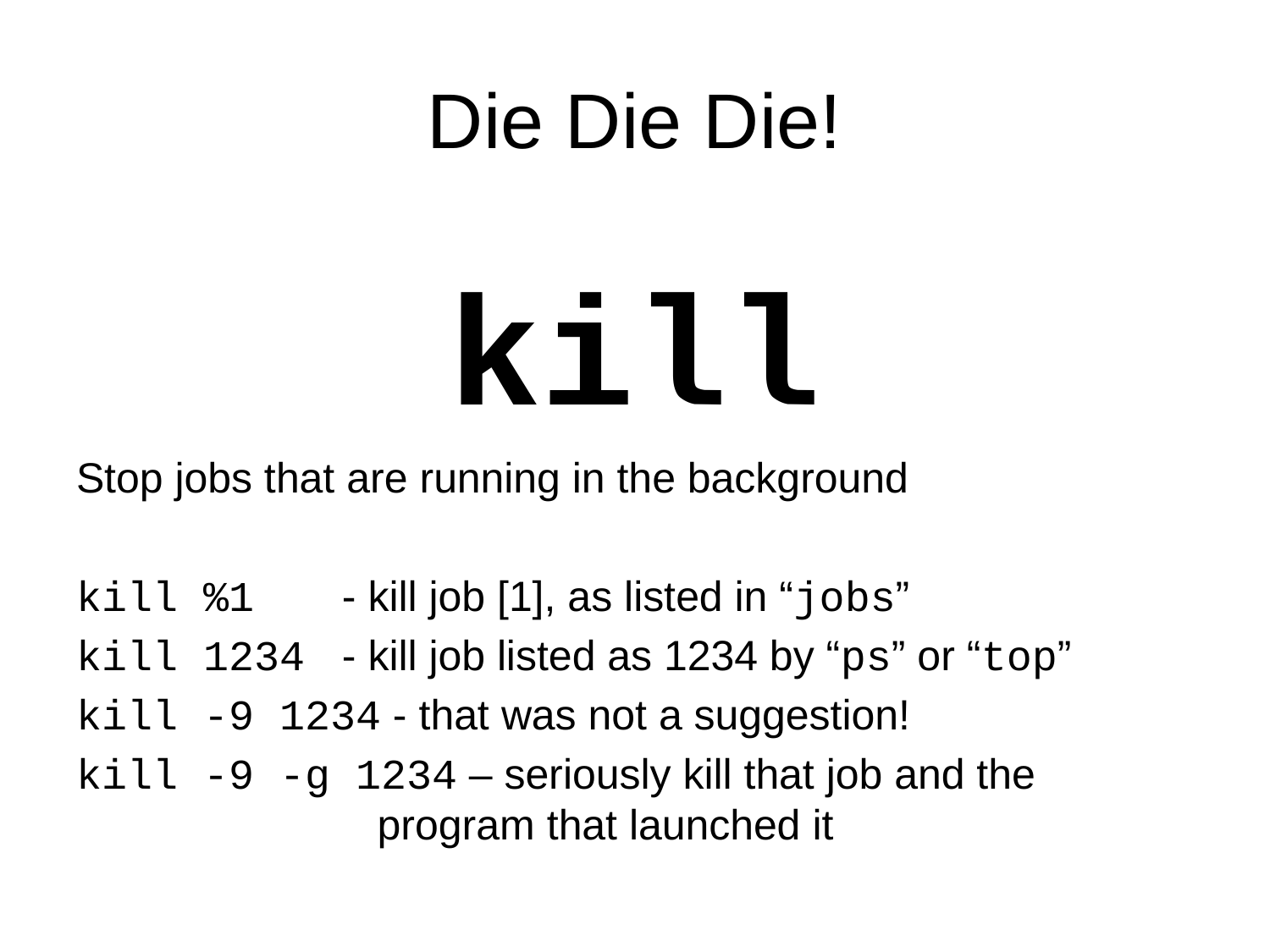

# Die Die Die!
kill
Stop jobs that are running in the background

kill %1 	 - kill job [1], as listed in “jobs”
kill 1234  - kill job listed as 1234 by “ps” or “top”
kill -9 1234 - that was not a suggestion!
kill -9 -g 1234 – seriously kill that job and the 			    program that launched it